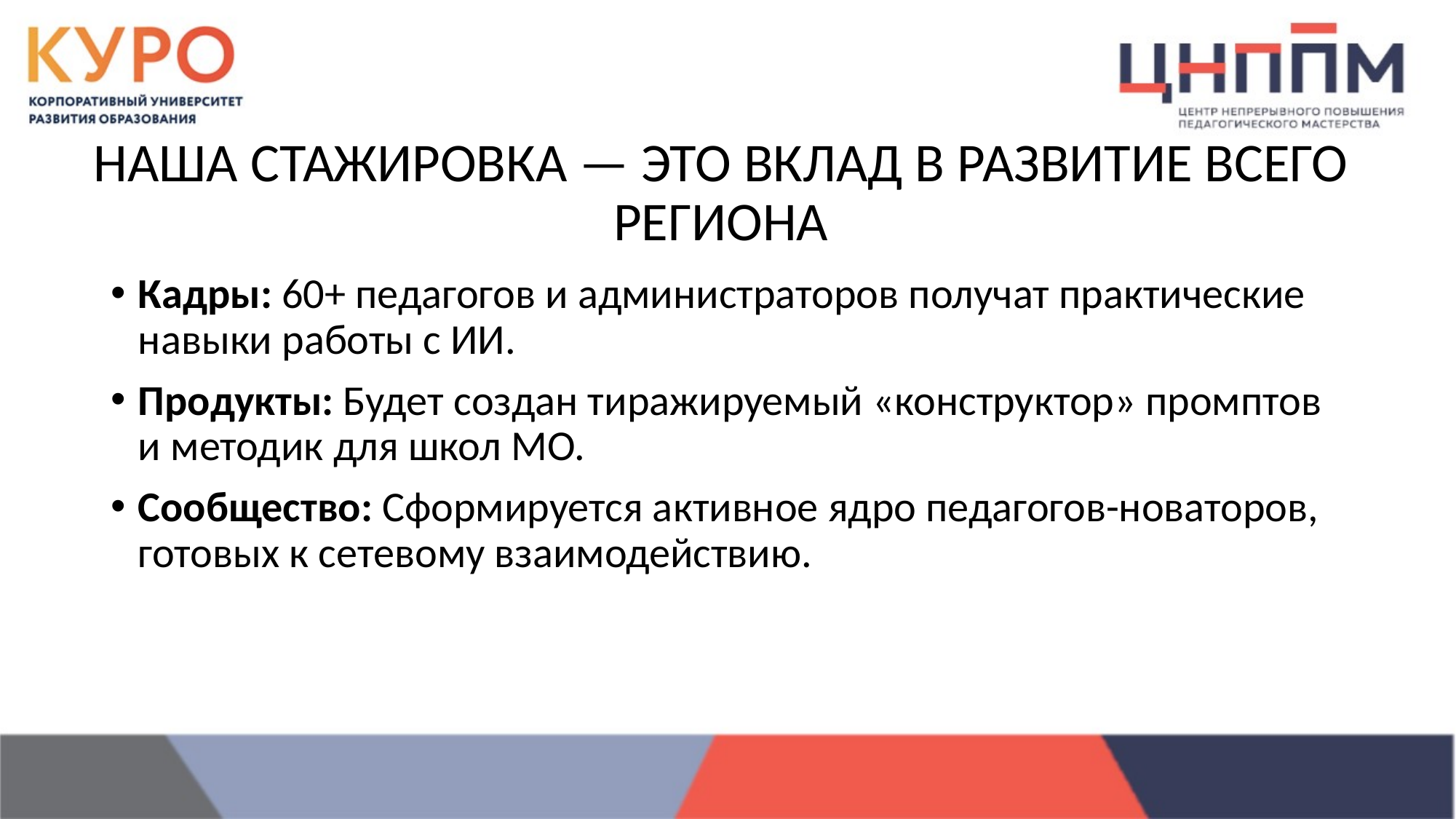

# Наша стажировка — это вклад в развитие всего региона
Кадры: 60+ педагогов и администраторов получат практические навыки работы с ИИ.
Продукты: Будет создан тиражируемый «конструктор» промптов и методик для школ МО.
Сообщество: Сформируется активное ядро педагогов-новаторов, готовых к сетевому взаимодействию.